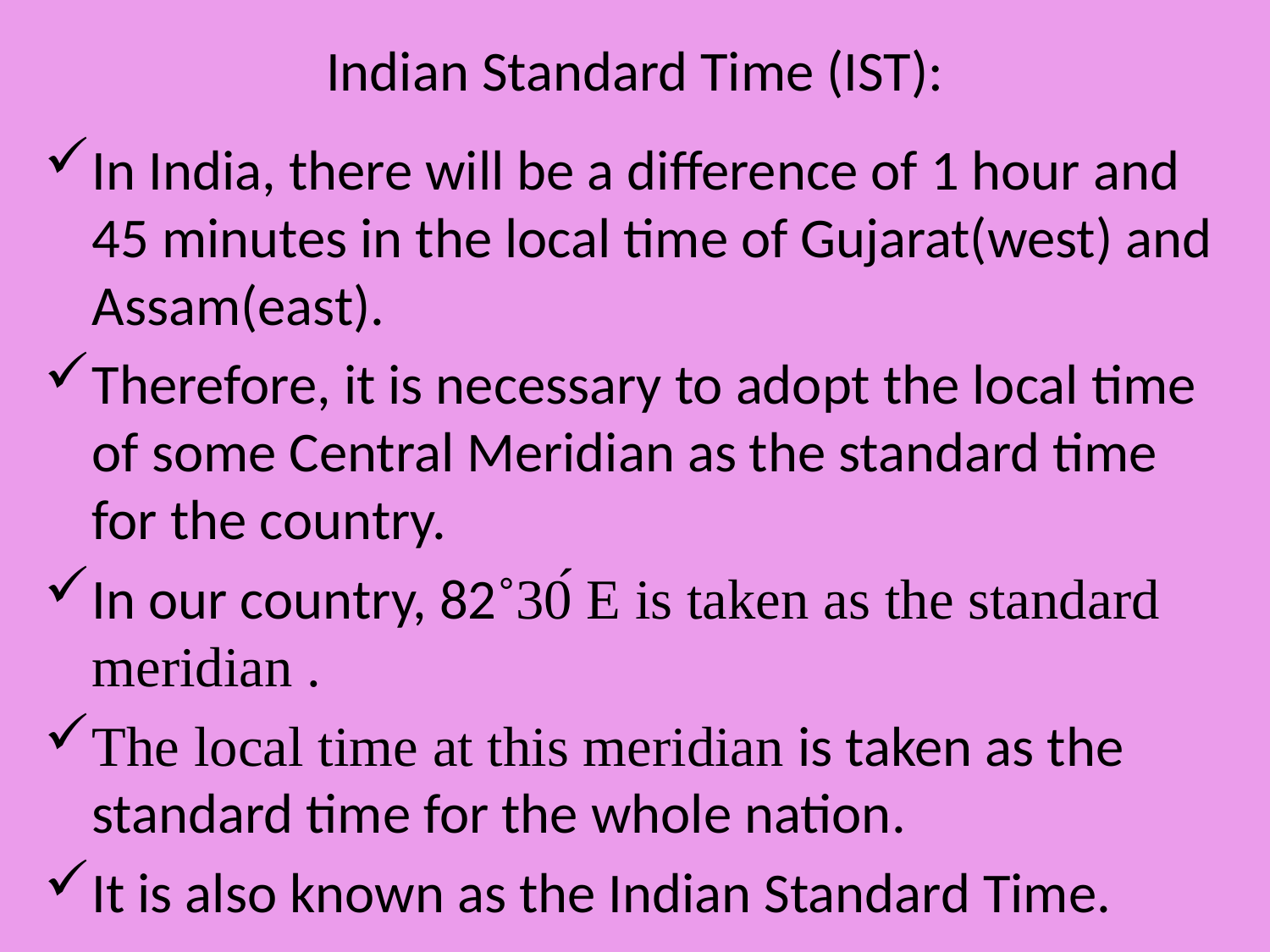

# Indian Standard Time (IST):
In India, there will be a difference of 1 hour and 45 minutes in the local time of Gujarat(west) and Assam(east).
Therefore, it is necessary to adopt the local time of some Central Meridian as the standard time for the country.
In our country, 82˚30́ E is taken as the standard meridian .
The local time at this meridian is taken as the standard time for the whole nation.
It is also known as the Indian Standard Time.